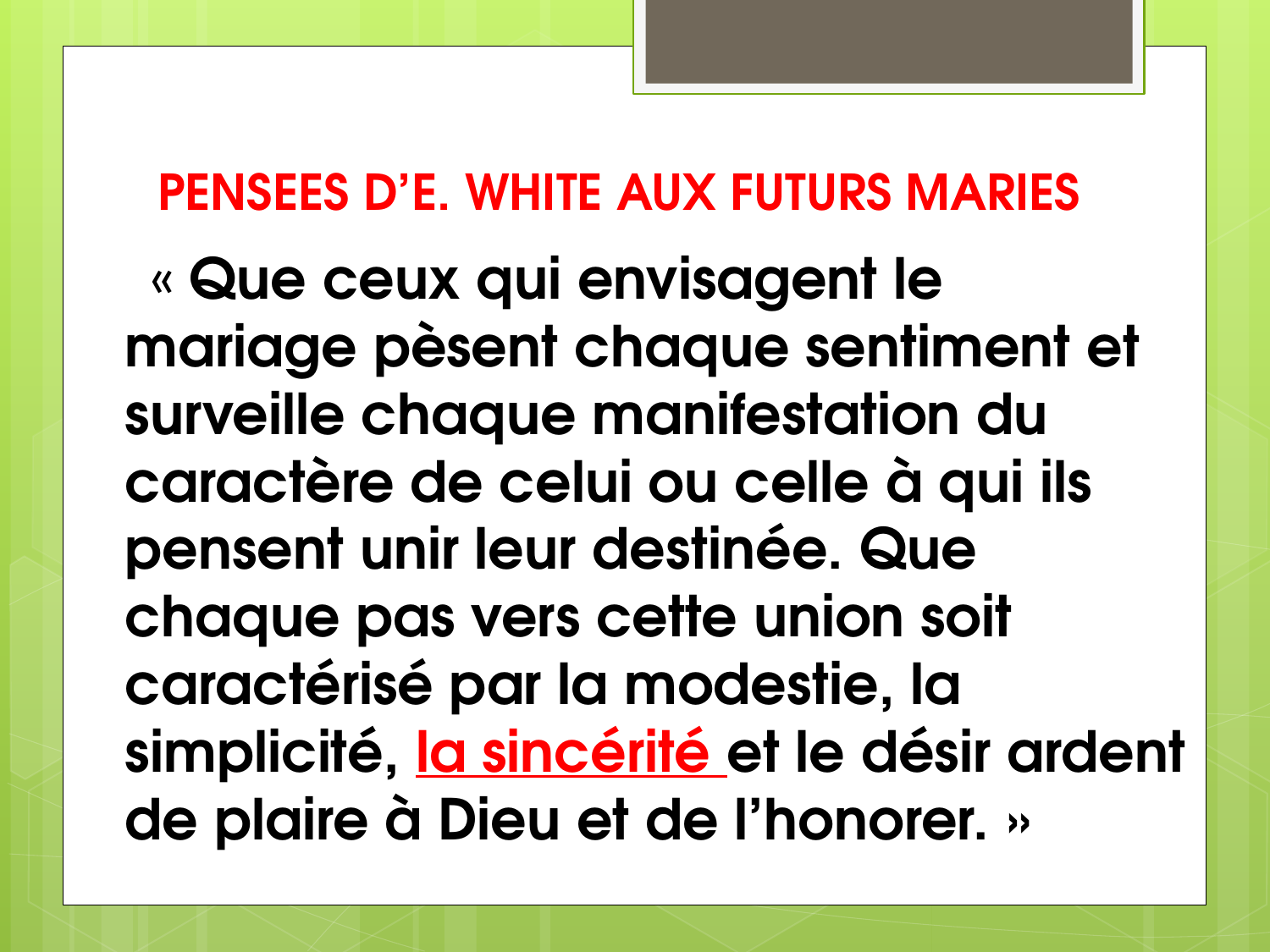

# PENSEES D’E. WHITE AUX FUTURS MARIES
    « Que ceux qui envisagent le mariage pèsent chaque sentiment et surveille chaque manifestation du caractère de celui ou celle à qui ils pensent unir leur destinée. Que chaque pas vers cette union soit caractérisé par la modestie, la simplicité, la sincérité et le désir ardent de plaire à Dieu et de l’honorer. »